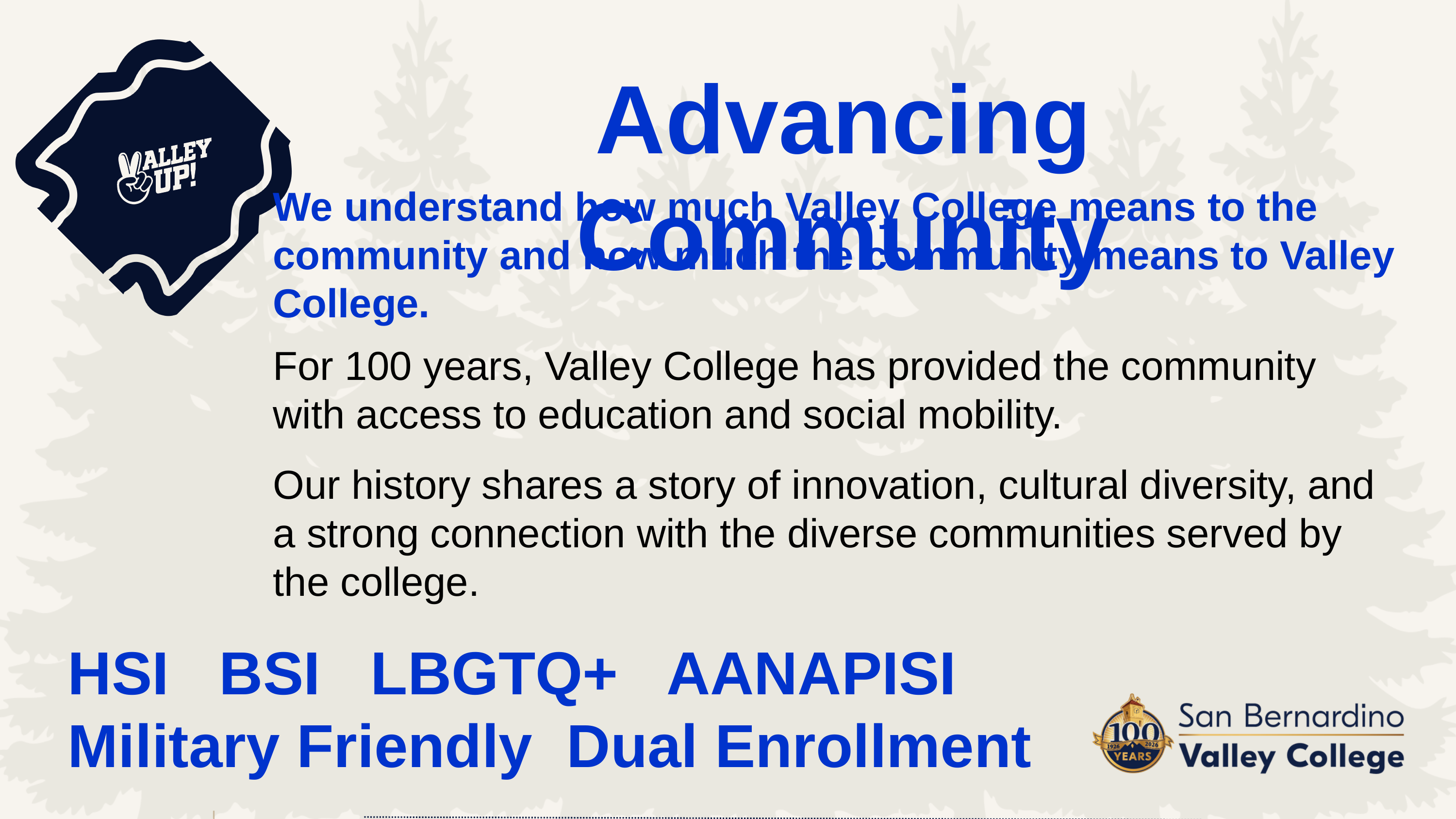

Advancing Community

We understand how much Valley College means to the community and how much the community means to Valley College.
For 100 years, Valley College has provided the community with access to education and social mobility.

Our history shares a story of innovation, cultural diversity, and a strong connection with the diverse communities served by the college.
HSI   BSI   LBGTQ+   AANAPISI  Military Friendly  Dual Enrollment